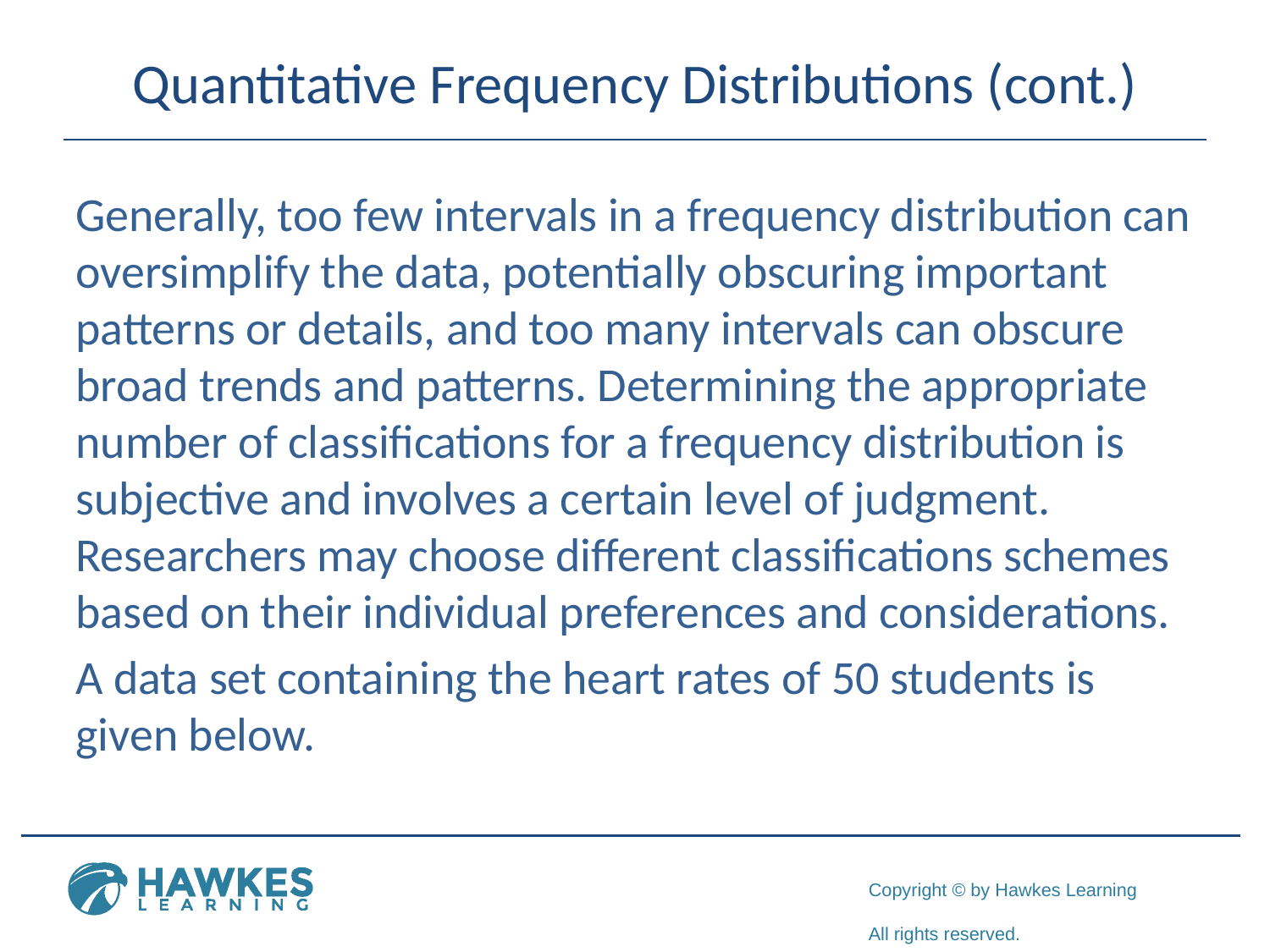

# Quantitative Frequency Distributions (cont.)
Generally, too few intervals in a frequency distribution can oversimplify the data, potentially obscuring important patterns or details, and too many intervals can obscure broad trends and patterns. Determining the appropriate number of classifications for a frequency distribution is subjective and involves a certain level of judgment. Researchers may choose different classifications schemes based on their individual preferences and considerations.
A data set containing the heart rates of 50 students is given below.